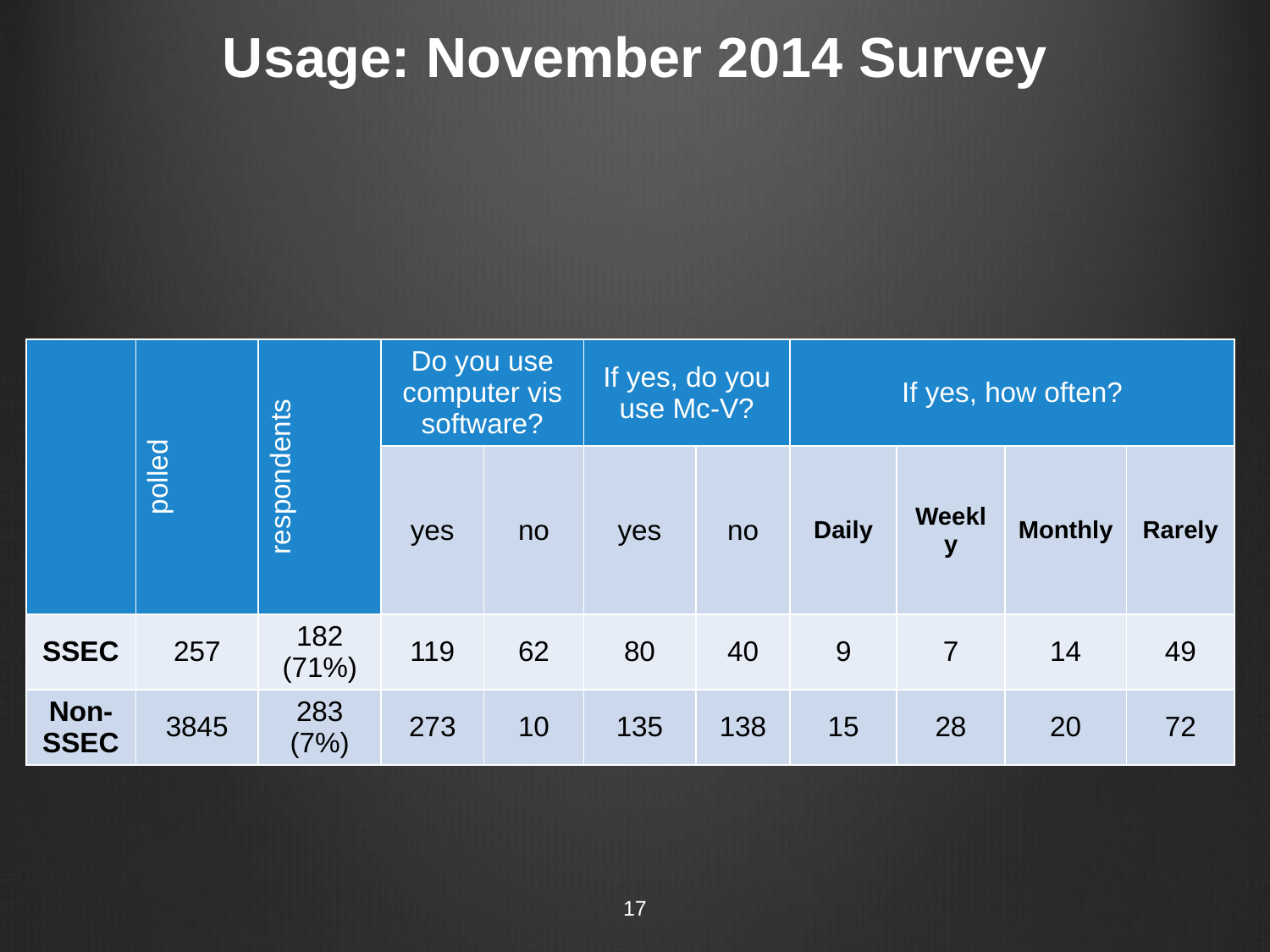

# Usage: November 2014 Survey
|  | polled | respondents | Do you use computer vis software? |  | If yes, do you use Mc-V? |  | If yes, how often? |  |  |  |
| --- | --- | --- | --- | --- | --- | --- | --- | --- | --- | --- |
|  |  |  | yes | no | yes | no | Daily | Weekly | Monthly | Rarely |
| SSEC | 257 | 182 (71%) | 119 | 62 | 80 | 40 | 9 | 7 | 14 | 49 |
| Non-SSEC | 3845 | 283 (7%) | 273 | 10 | 135 | 138 | 15 | 28 | 20 | 72 |
17